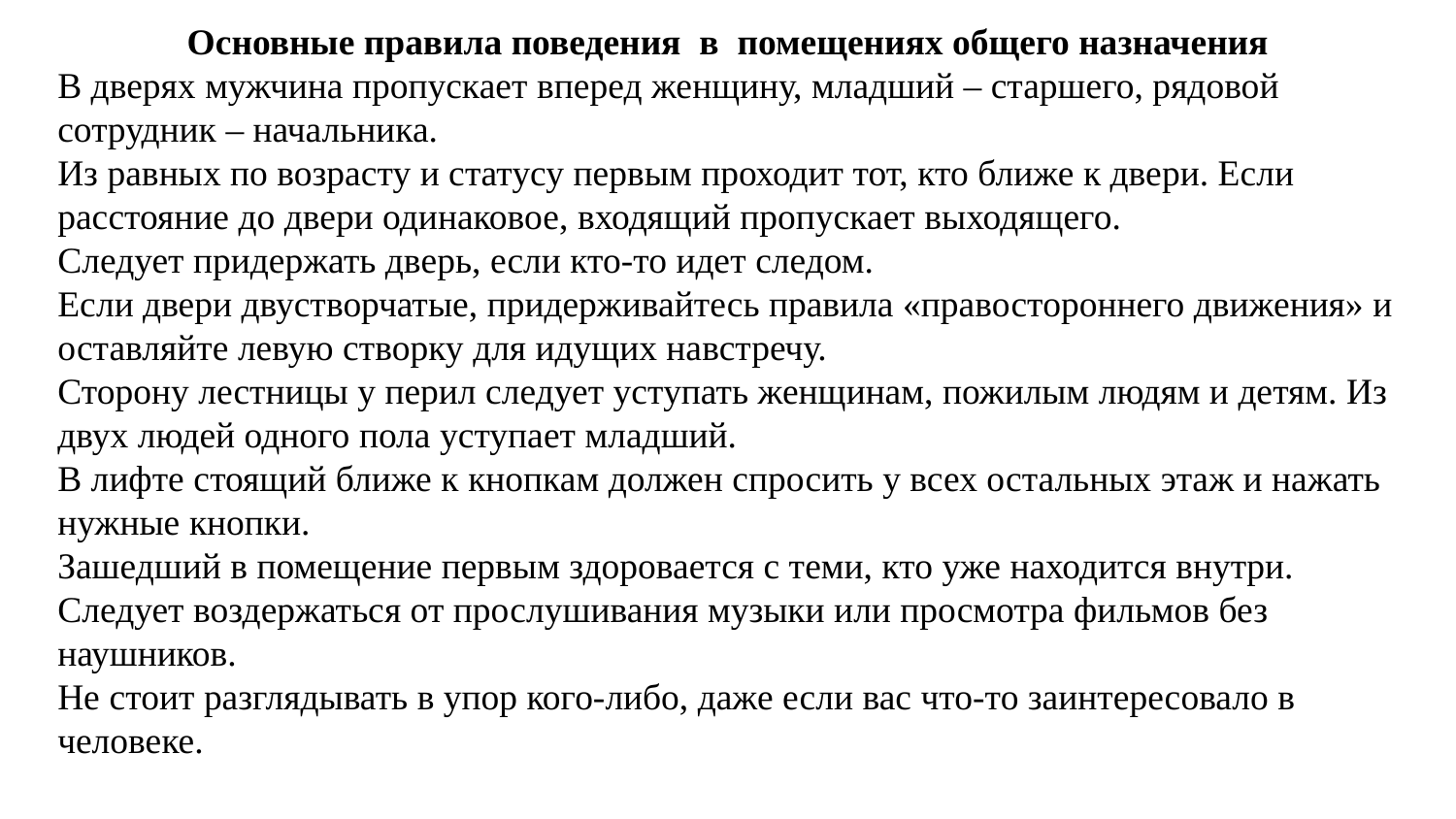

Основные правила поведения  в  помещениях общего назначения
В дверях мужчина пропускает вперед женщину, младший – старшего, рядовой сотрудник – начальника.
Из равных по возрасту и статусу первым проходит тот, кто ближе к двери. Если расстояние до двери одинаковое, входящий пропускает выходящего.
Следует придержать дверь, если кто-то идет следом.
Если двери двустворчатые, придерживайтесь правила «правостороннего движения» и оставляйте левую створку для идущих навстречу.
Сторону лестницы у перил следует уступать женщинам, пожилым людям и детям. Из двух людей одного пола уступает младший.
В лифте стоящий ближе к кнопкам должен спросить у всех остальных этаж и нажать нужные кнопки.
Зашедший в помещение первым здоровается с теми, кто уже находится внутри.
Следует воздержаться от прослушивания музыки или просмотра фильмов без наушников.
Не стоит разглядывать в упор кого-либо, даже если вас что-то заинтересовало в человеке.